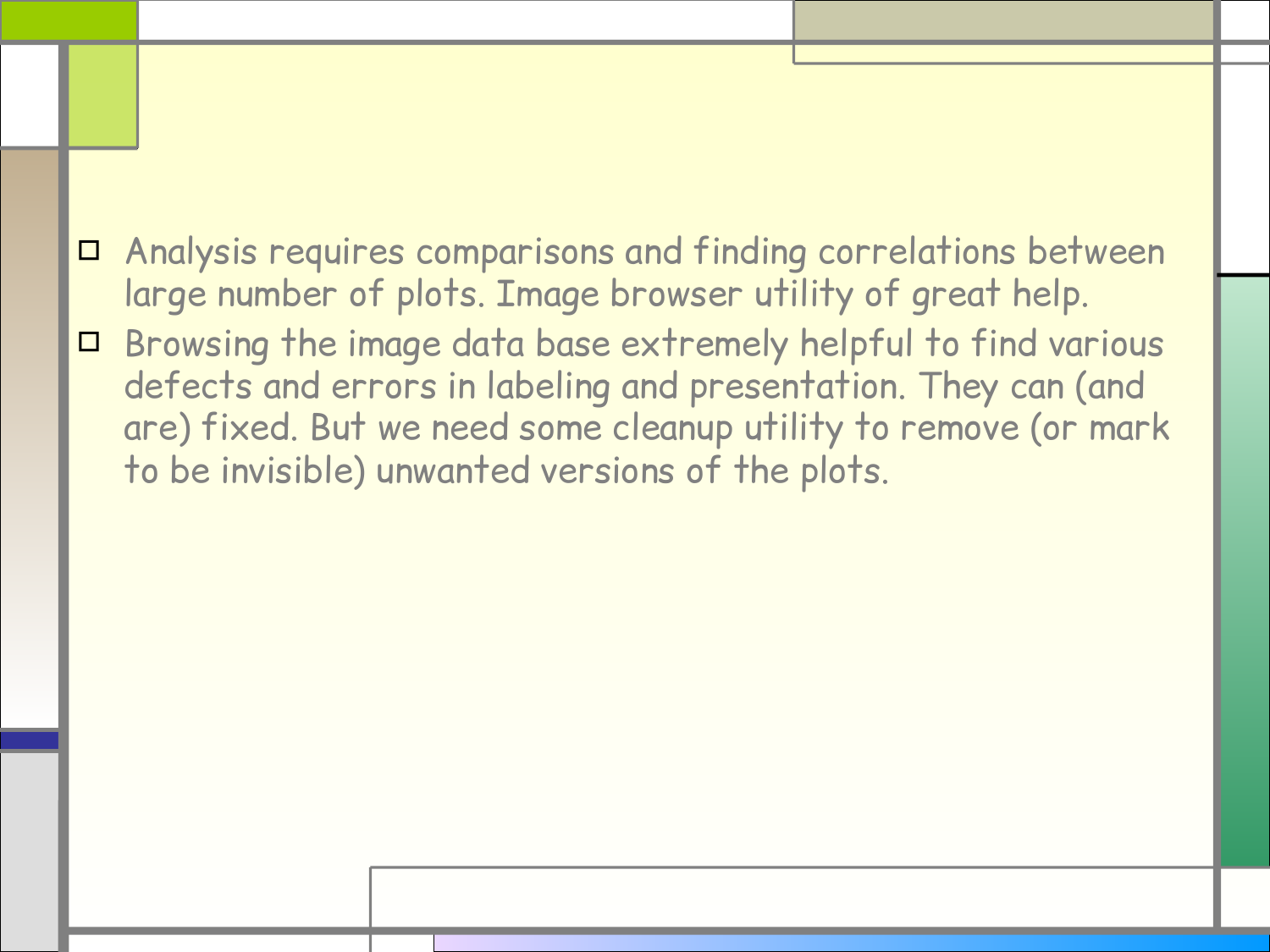

#
Analysis requires comparisons and finding correlations between large number of plots. Image browser utility of great help.
Browsing the image data base extremely helpful to find various defects and errors in labeling and presentation. They can (and are) fixed. But we need some cleanup utility to remove (or mark to be invisible) unwanted versions of the plots.